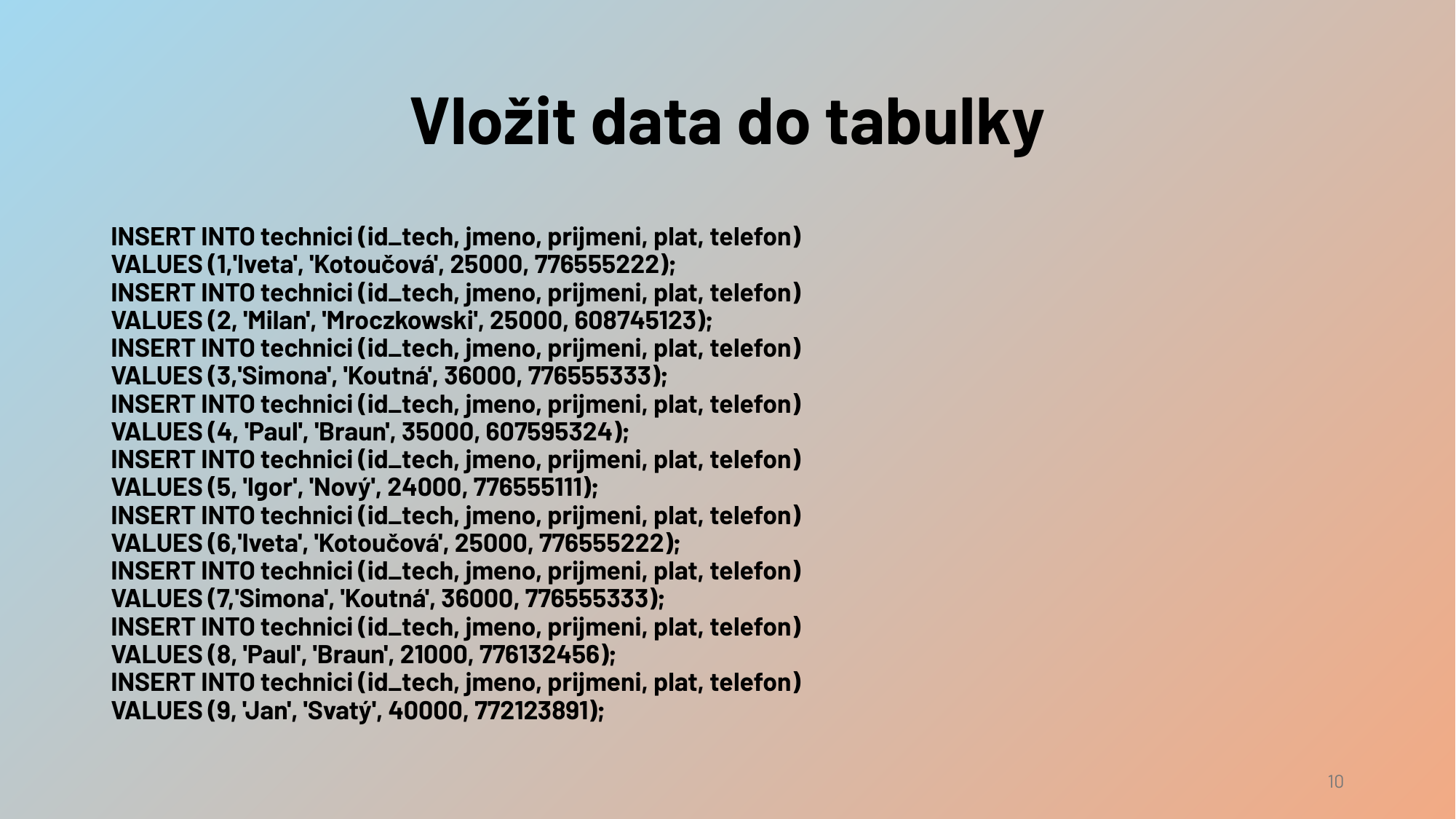

# Vložit data do tabulky
INSERT INTO technici (id_tech, jmeno, prijmeni, plat, telefon)
VALUES (1,'Iveta', 'Kotoučová', 25000, 776555222);
INSERT INTO technici (id_tech, jmeno, prijmeni, plat, telefon)
VALUES (2, 'Milan', 'Mroczkowski', 25000, 608745123);
INSERT INTO technici (id_tech, jmeno, prijmeni, plat, telefon)
VALUES (3,'Simona', 'Koutná', 36000, 776555333);
INSERT INTO technici (id_tech, jmeno, prijmeni, plat, telefon)
VALUES (4, 'Paul', 'Braun', 35000, 607595324);
INSERT INTO technici (id_tech, jmeno, prijmeni, plat, telefon)
VALUES (5, 'Igor', 'Nový', 24000, 776555111);
INSERT INTO technici (id_tech, jmeno, prijmeni, plat, telefon)
VALUES (6,'Iveta', 'Kotoučová', 25000, 776555222);
INSERT INTO technici (id_tech, jmeno, prijmeni, plat, telefon)
VALUES (7,'Simona', 'Koutná', 36000, 776555333);
INSERT INTO technici (id_tech, jmeno, prijmeni, plat, telefon)
VALUES (8, 'Paul', 'Braun', 21000, 776132456);
INSERT INTO technici (id_tech, jmeno, prijmeni, plat, telefon)
VALUES (9, 'Jan', 'Svatý', 40000, 772123891);

10